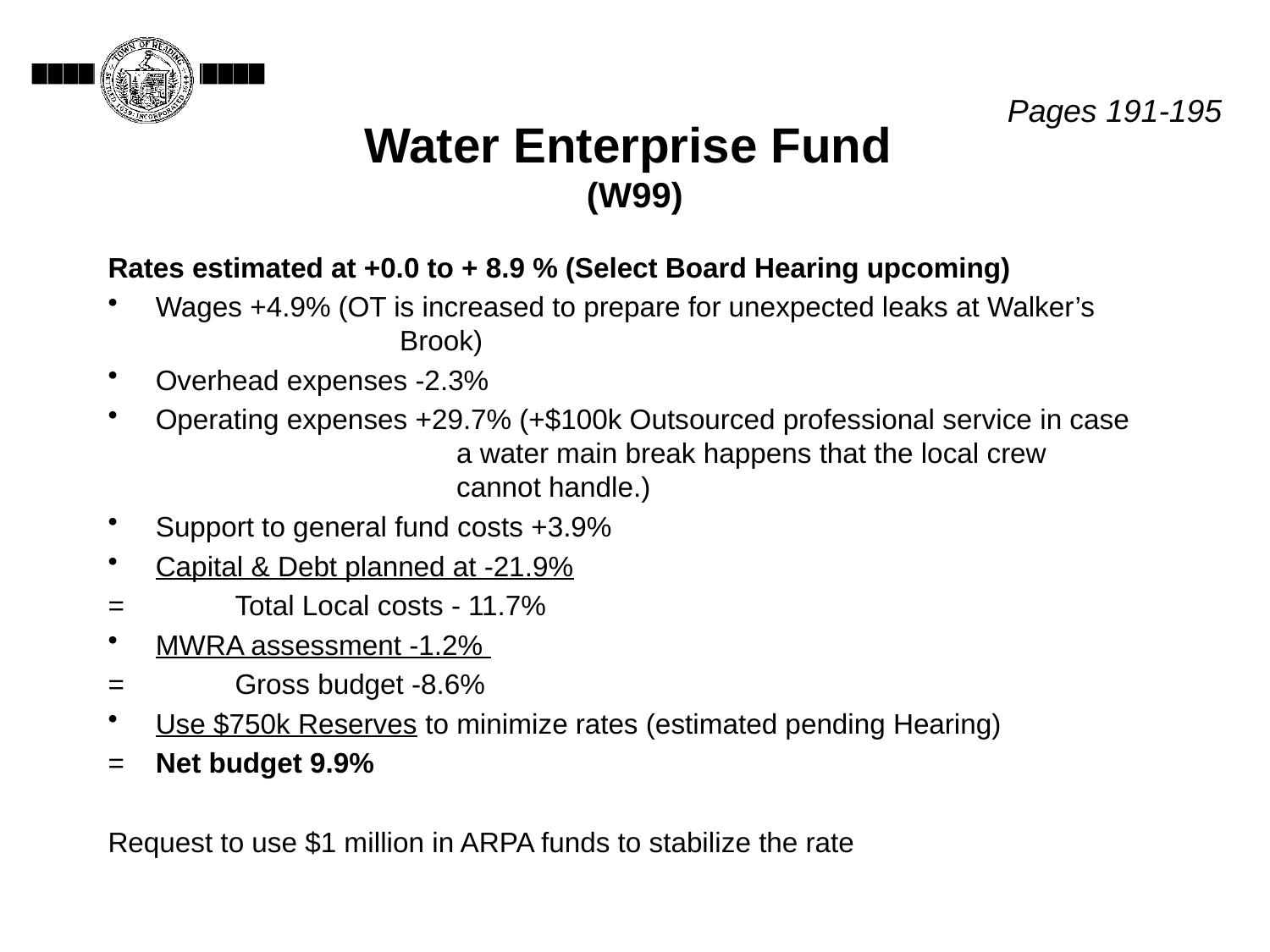

Water Enterprise Fund
(W99)
Pages 191-195
Rates estimated at +0.0 to + 8.9 % (Select Board Hearing upcoming)
Wages +4.9% (OT is increased to prepare for unexpected leaks at Walker’s 		               Brook)
Overhead expenses -2.3%
Operating expenses +29.7% (+$100k Outsourced professional service in case 			      a water main break happens that the local crew 			      cannot handle.)
Support to general fund costs +3.9%
Capital & Debt planned at -21.9%
=	Total Local costs - 11.7%
MWRA assessment -1.2%
=	Gross budget -8.6%
Use $750k Reserves to minimize rates (estimated pending Hearing)
=    Net budget 9.9%

Request to use $1 million in ARPA funds to stabilize the rate